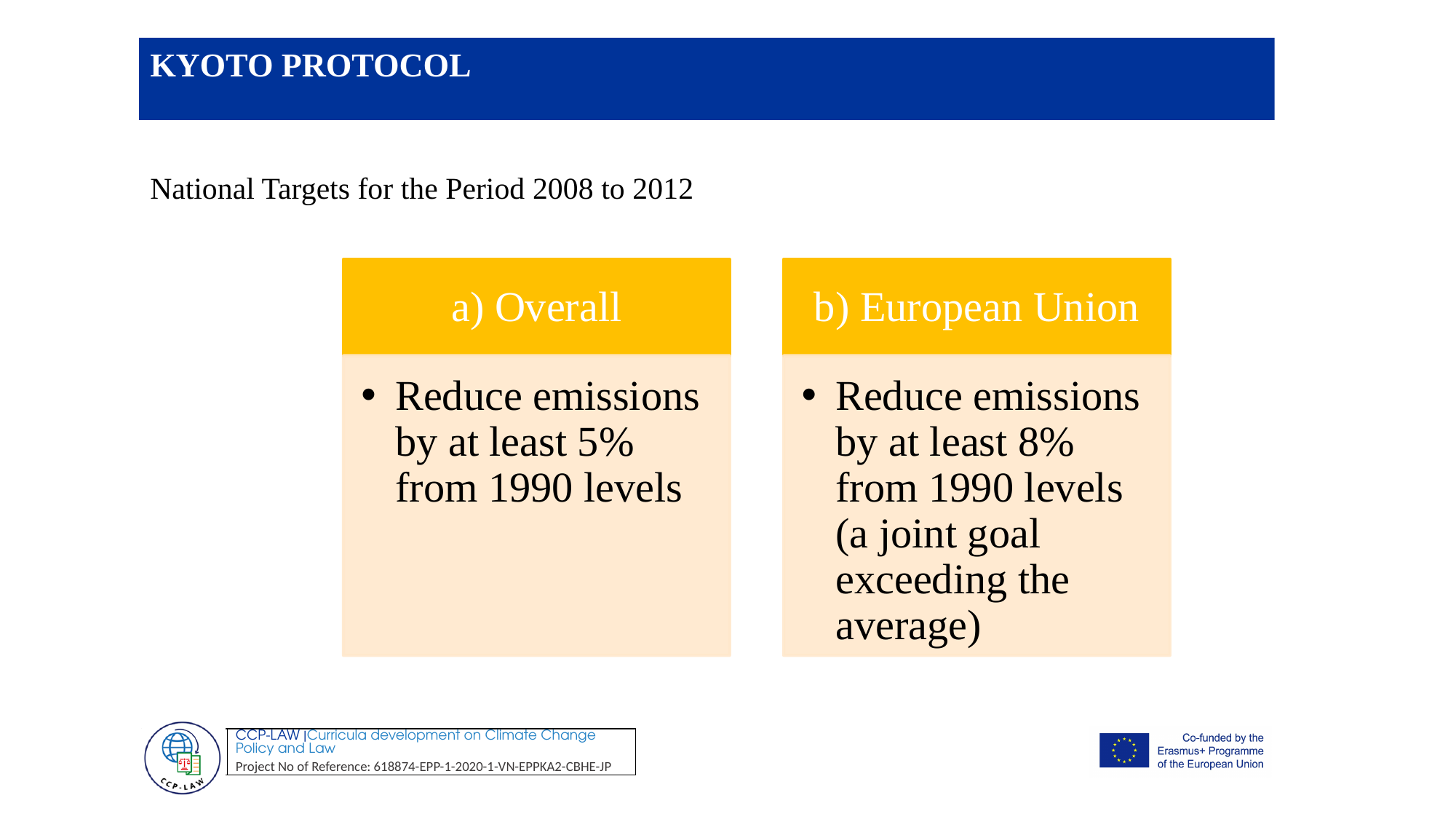

KYOTO PROTOCOL

National Targets for the Period 2008 to 2012
a) Overall
Reduce emissions by at least 5% from 1990 levels
b) European Union
Reduce emissions by at least 8% from 1990 levels (a joint goal exceeding the average)